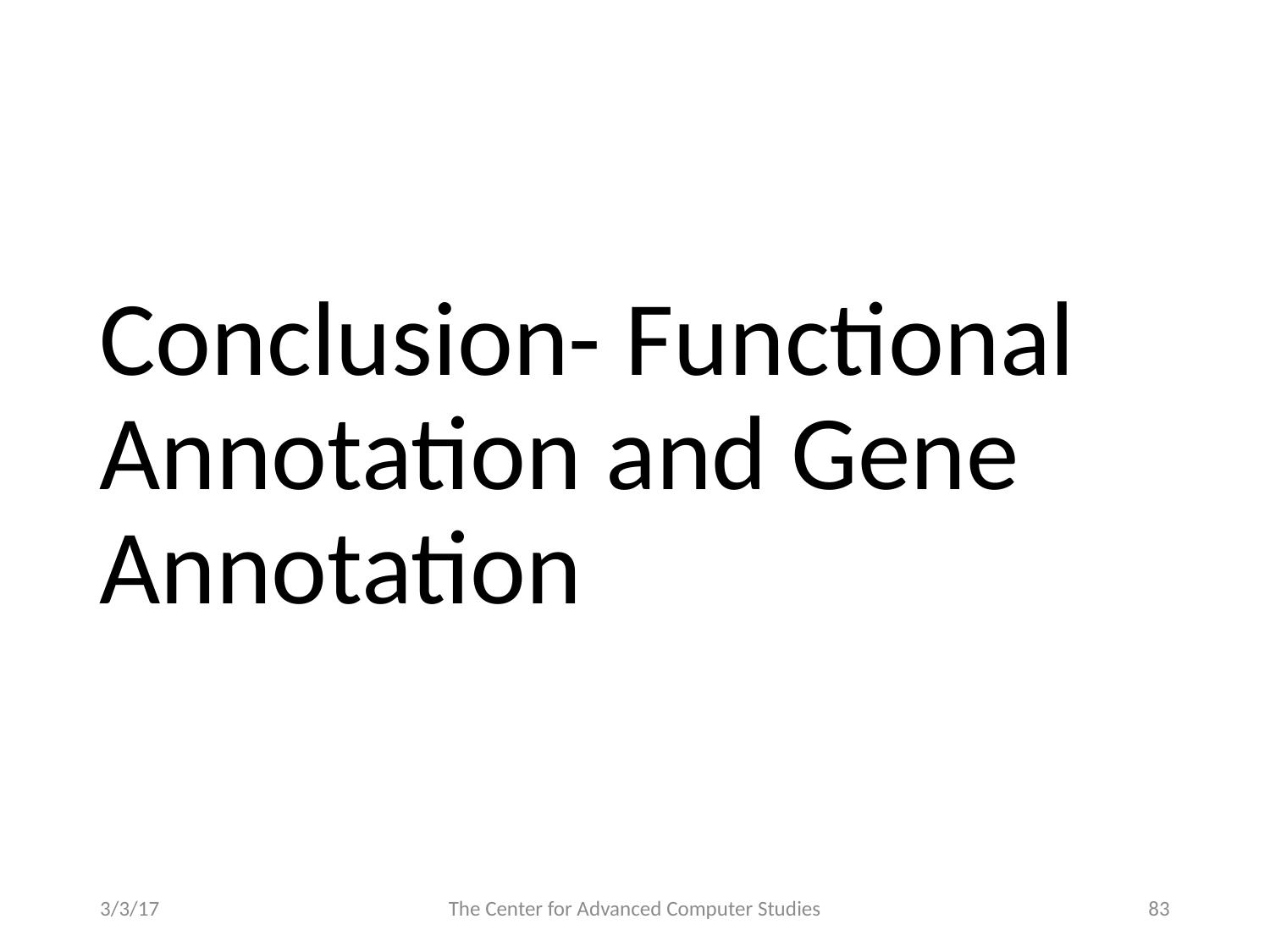

# Conclusion- Functional Annotation and Gene Annotation

3/3/17
The Center for Advanced Computer Studies
83